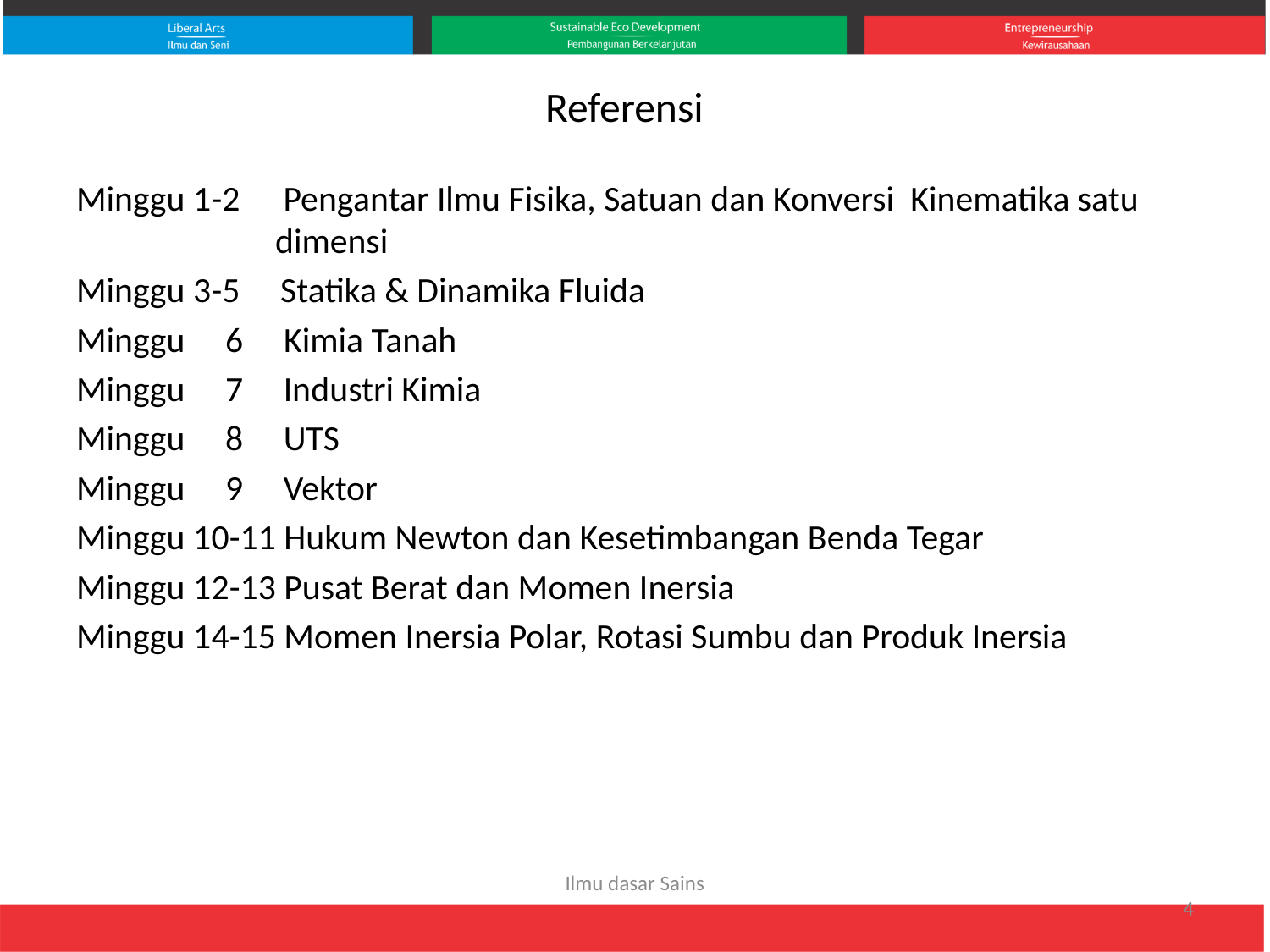

# Referensi
Minggu 1-2	 Pengantar Ilmu Fisika, Satuan dan Konversi  Kinematika satu dimensi
Minggu 3-5     Statika & Dinamika Fluida
Minggu     6     Kimia Tanah
Minggu     7     Industri Kimia
Minggu     8     UTS
Minggu     9     Vektor
Minggu 10-11 Hukum Newton dan Kesetimbangan Benda Tegar
Minggu 12-13 Pusat Berat dan Momen Inersia
Minggu 14-15 Momen Inersia Polar, Rotasi Sumbu dan Produk Inersia
Ilmu dasar Sains
4